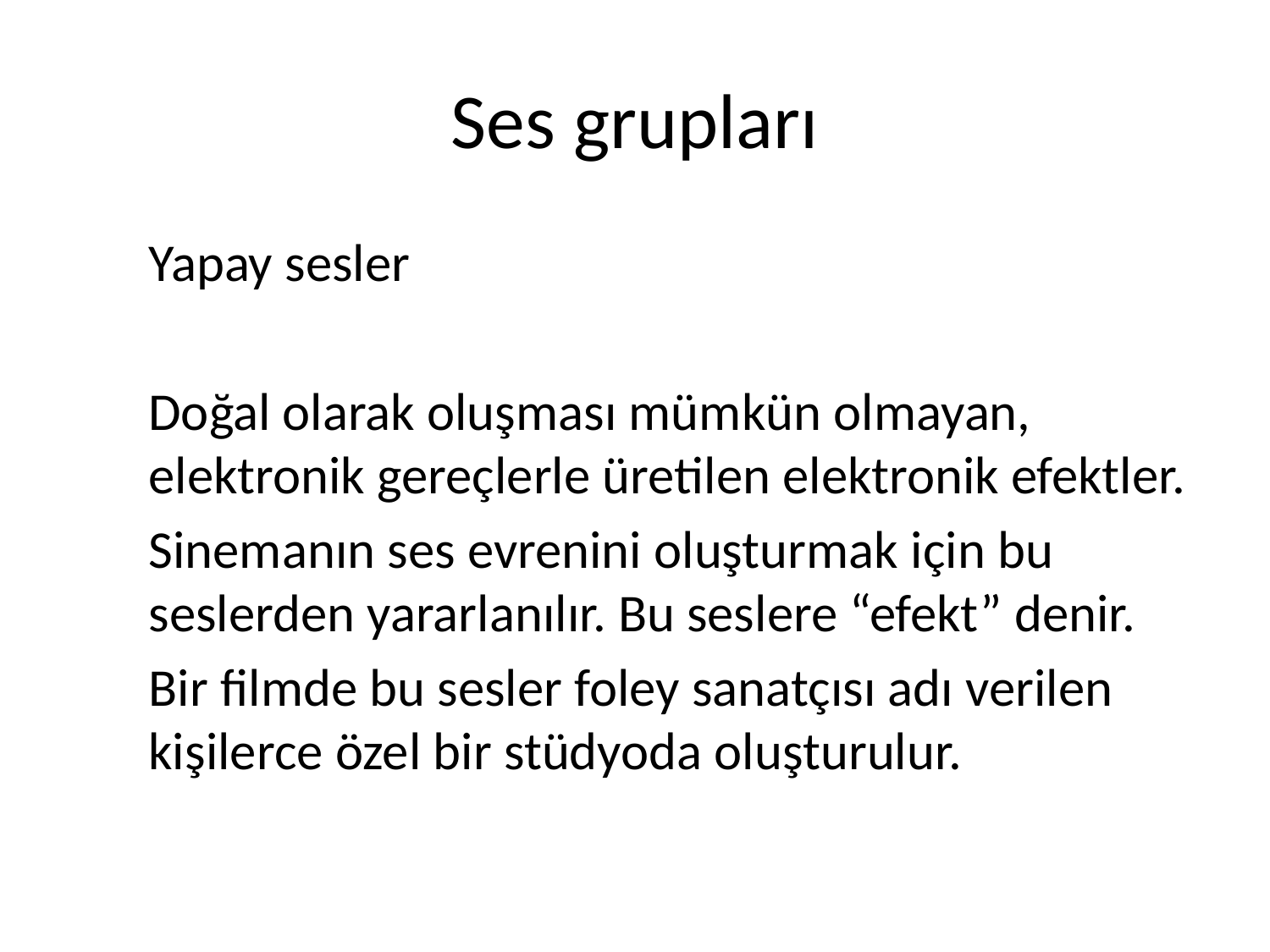

# Ses grupları
	Yapay sesler

	Doğal olarak oluşması mümkün olmayan, elektronik gereçlerle üretilen elektronik efektler.
	Sinemanın ses evrenini oluşturmak için bu seslerden yararlanılır. Bu seslere “efekt” denir.
	Bir filmde bu sesler foley sanatçısı adı verilen kişilerce özel bir stüdyoda oluşturulur.